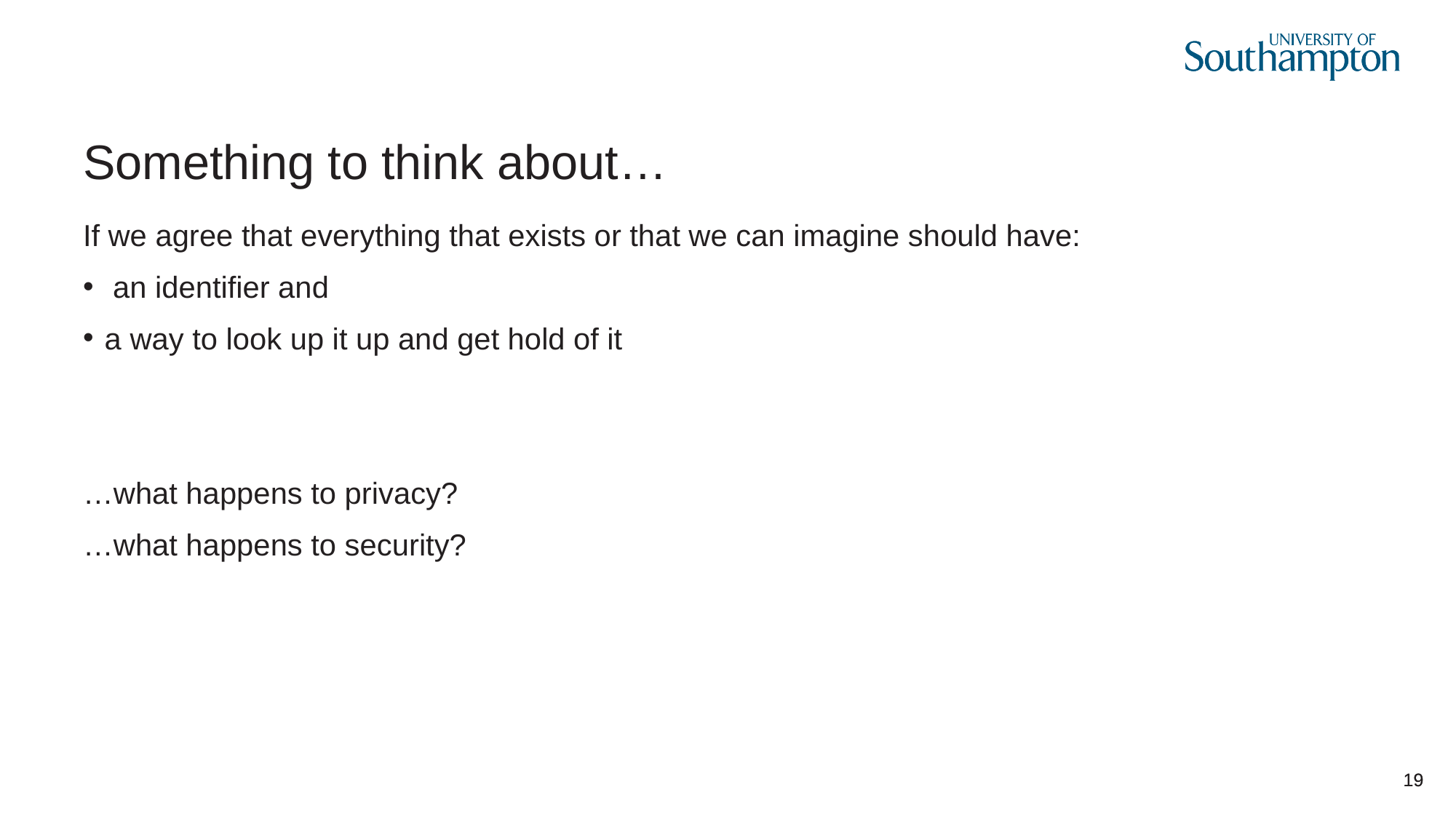

# Something to think about…
If we agree that everything that exists or that we can imagine should have:
 an identifier and
a way to look up it up and get hold of it

…what happens to privacy?
…what happens to security?

19